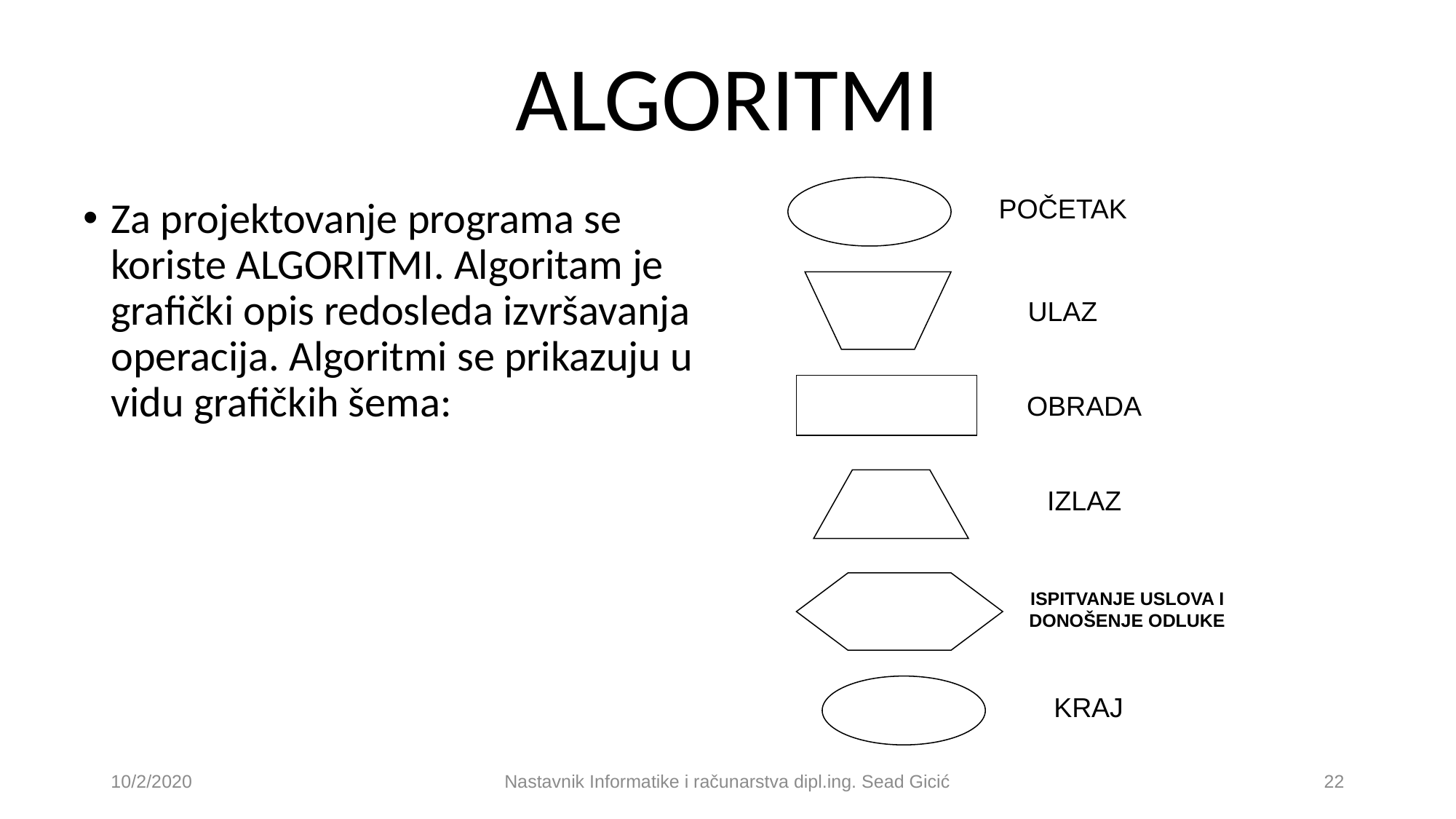

# ALGORITMI

POČETAK
Za projektovanje programa se koriste ALGORITMI. Algoritam je grafički opis redosleda izvršavanja operacija. Algoritmi se prikazuju u vidu grafičkih šema:

ULAZ

OBRADA

IZLAZ

ISPITVANJE USLOVA I DONOŠENJE ODLUKE

KRAJ
10/2/2020
Nastavnik Informatike i računarstva dipl.ing. Sead Gicić
22